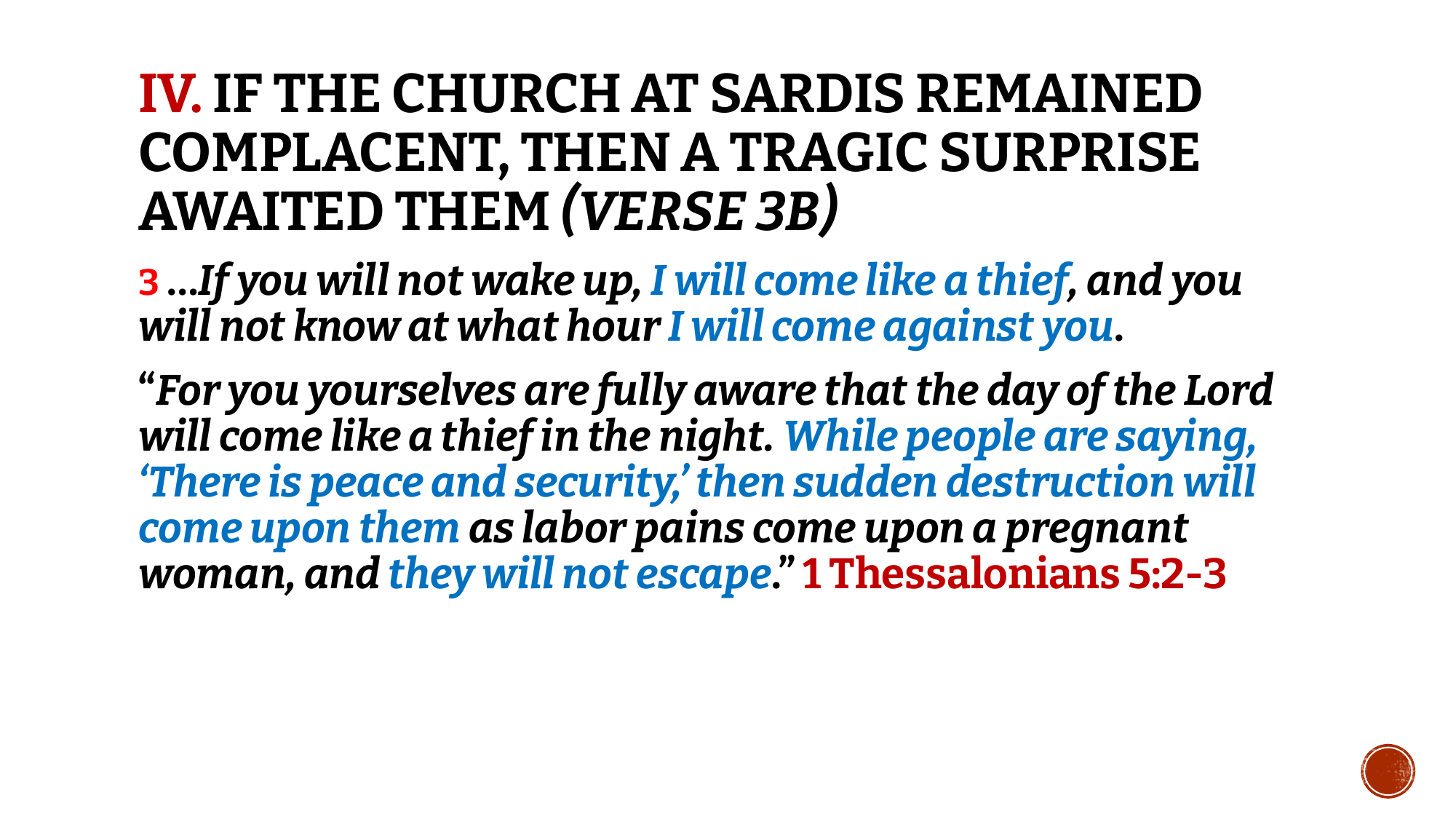

# IV. If the church at Sardis remained complacent, then a tragic surprise awaited them (verse 3b)
3 …If you will not wake up, I will come like a thief, and you will not know at what hour I will come against you.
“For you yourselves are fully aware that the day of the Lord will come like a thief in the night. While people are saying, ‘There is peace and security,’ then sudden destruction will come upon them as labor pains come upon a pregnant woman, and they will not escape.” 1 Thessalonians 5:2-3